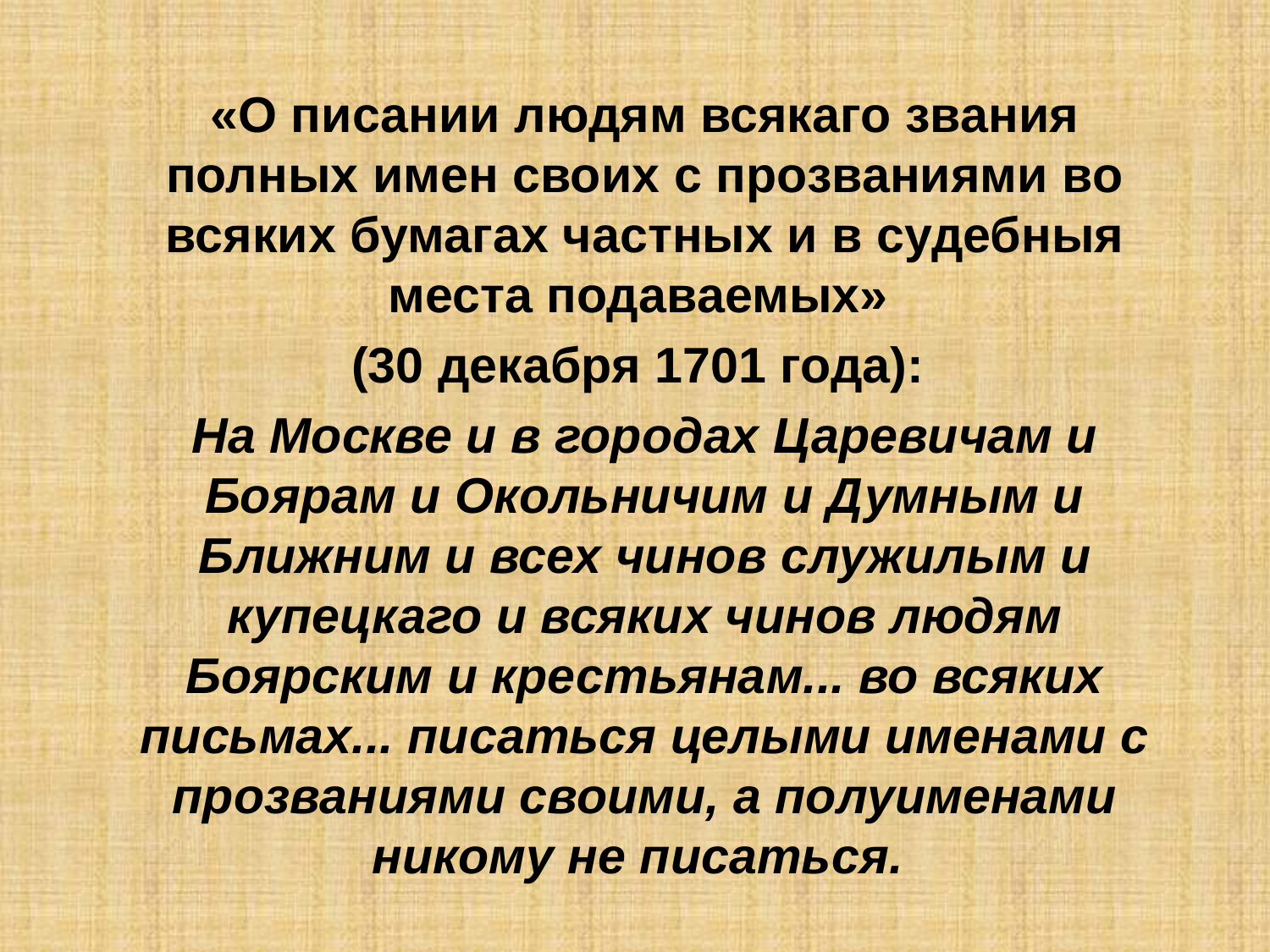

«О писании людям всякаго звания полных имен своих с прозваниями во всяких бумагах частных и в судебныя места подаваемых»
(30 декабря 1701 года):
На Москве и в городах Царевичам и Боярам и Окольничим и Думным и Ближним и всех чинов служилым и купецкаго и всяких чинов людям Боярским и крестьянам... во всяких письмах... писаться целыми именами с прозваниями своими, а полуименами никому не писаться.